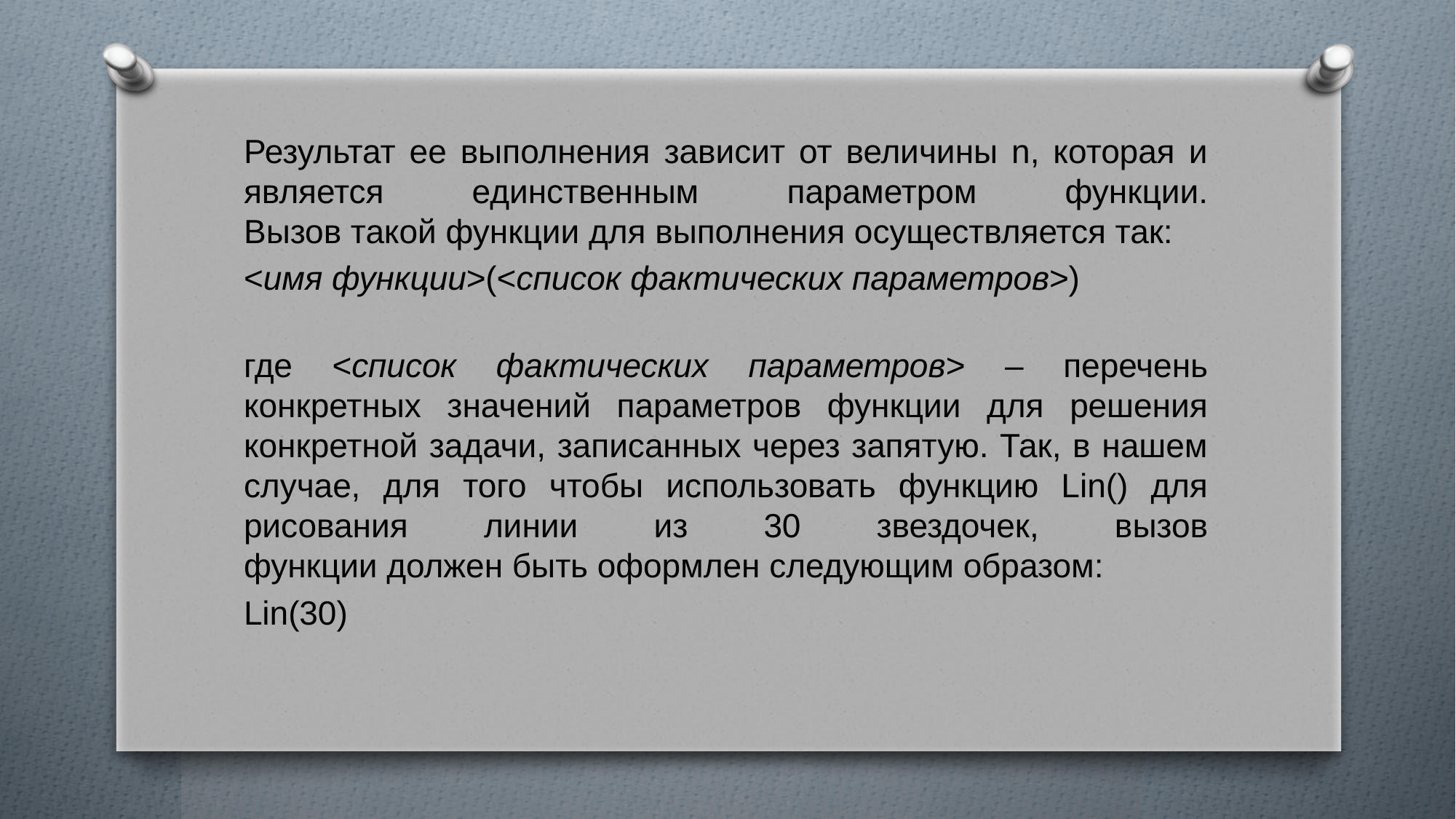

Результат ее выполнения зависит от величины n, которая и является единственным параметром функции.
Вызов такой функции для выполнения осуществляется так:
<имя функции>(<список фактических параметров>)
где <список фактических параметров> – перечень конкретных значений параметров функции для решения конкретной задачи, записанных через запятую. Так, в нашем случае, для того чтобы использовать функцию Lin() для рисования линии из 30 звездочек, вызов
функции должен быть оформлен следующим образом:
Lin(30)